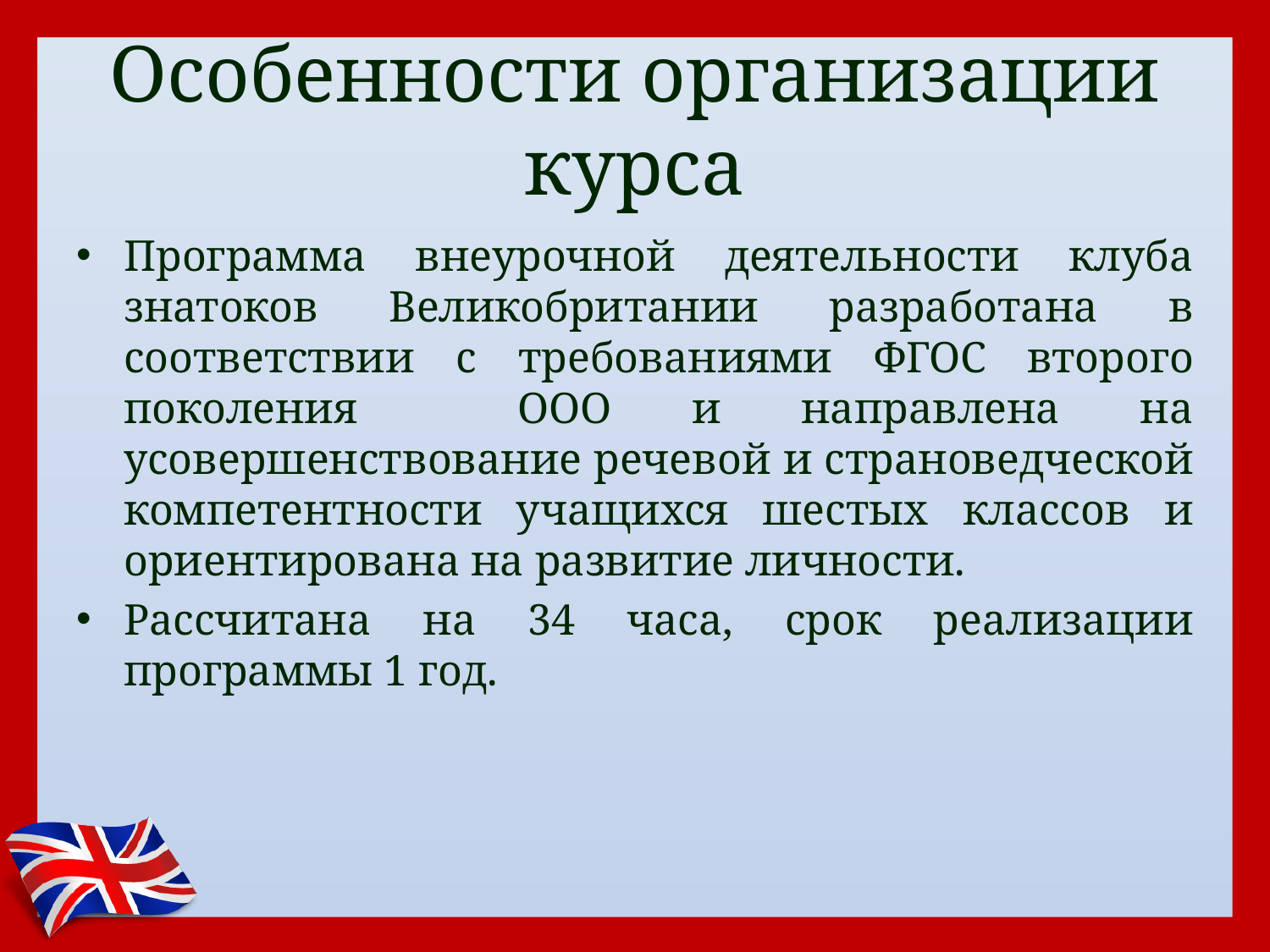

# Особенности организации курса
Программа внеурочной деятельности клуба знатоков Великобритании разработана в соответствии с требованиями ФГОС второго поколения  ООО и направлена на усовершенствование речевой и страноведческой компетентности учащихся шестых классов и ориентирована на развитие личности.
Рассчитана на 34 часа, срок реализации программы 1 год.